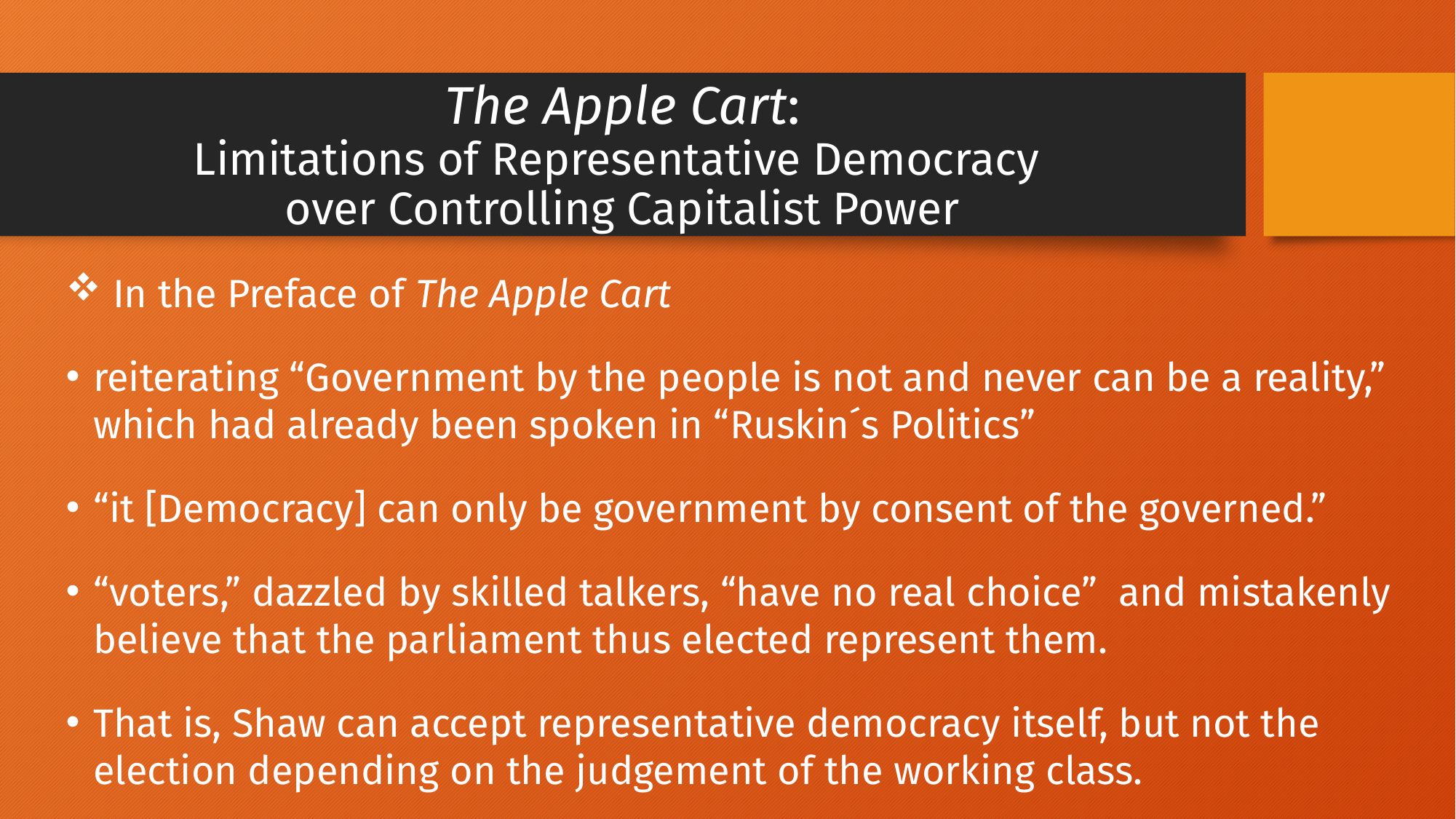

# The Apple Cart: Limitations of Representative Democracy over Controlling Capitalist Power
 In the Preface of The Apple Cart
reiterating “Government by the people is not and never can be a reality,” which had already been spoken in “Ruskin´s Politics”
“it [Democracy] can only be government by consent of the governed.”
“voters,” dazzled by skilled talkers, “have no real choice”  and mistakenly believe that the parliament thus elected represent them.
That is, Shaw can accept representative democracy itself, but not the election depending on the judgement of the working class.